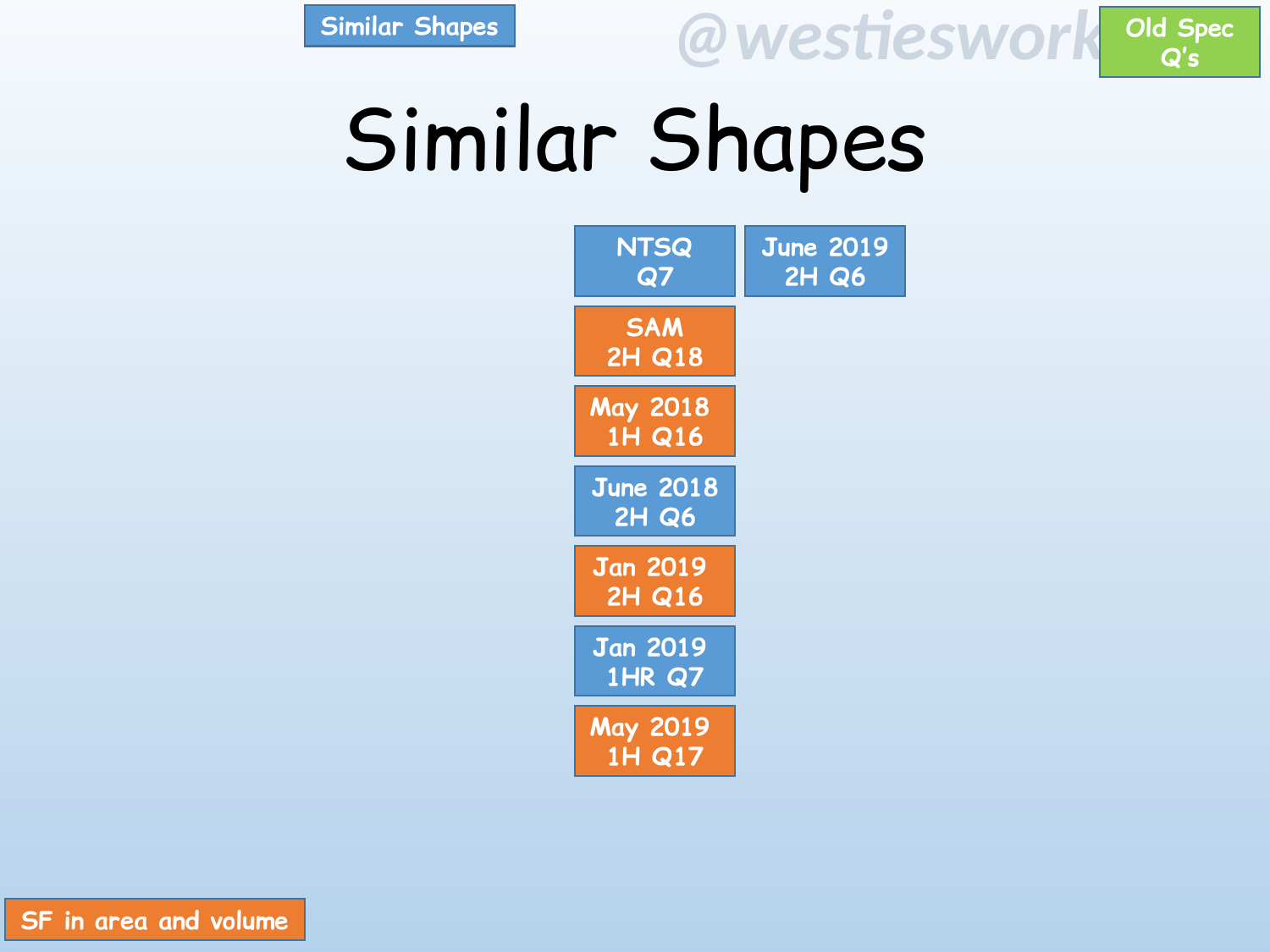

Similar Shapes
Old Spec Q’s
# Similar Shapes
NTSQ
Q7
June 2019
2H Q6
SAM
2H Q18
May 2018
1H Q16
June 2018
2H Q6
Jan 2019
2H Q16
Jan 2019
1HR Q7
May 2019
1H Q17
SF in area and volume